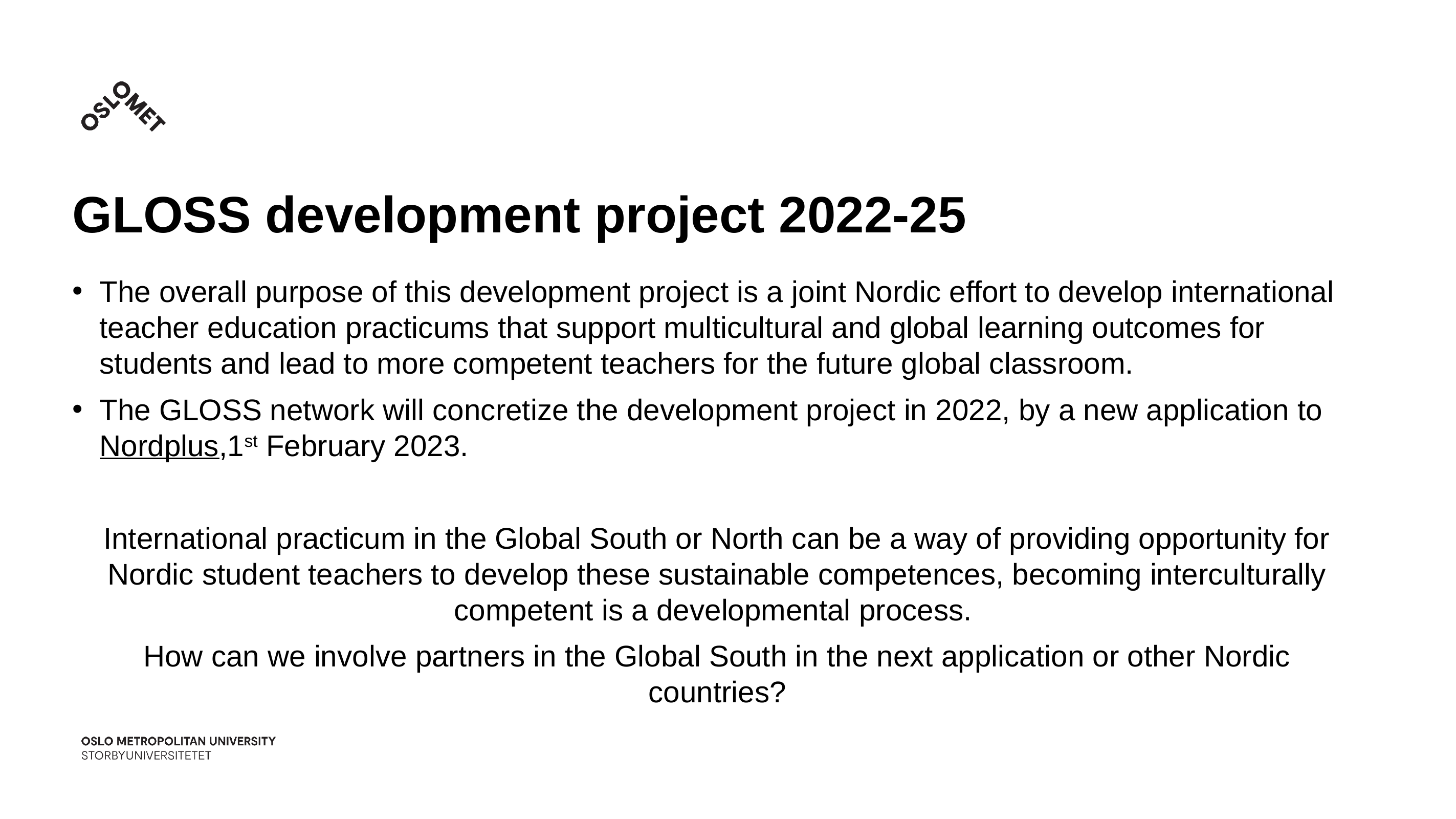

# GLOSS development project 2022-25
The overall purpose of this development project is a joint Nordic effort to develop international teacher education practicums that support multicultural and global learning outcomes for students and lead to more competent teachers for the future global classroom.
The GLOSS network will concretize the development project in 2022, by a new application to Nordplus,1st February 2023.

International practicum in the Global South or North can be a way of providing opportunity for Nordic student teachers to develop these sustainable competences, becoming interculturally competent is a developmental process.
How can we involve partners in the Global South in the next application or other Nordic countries?